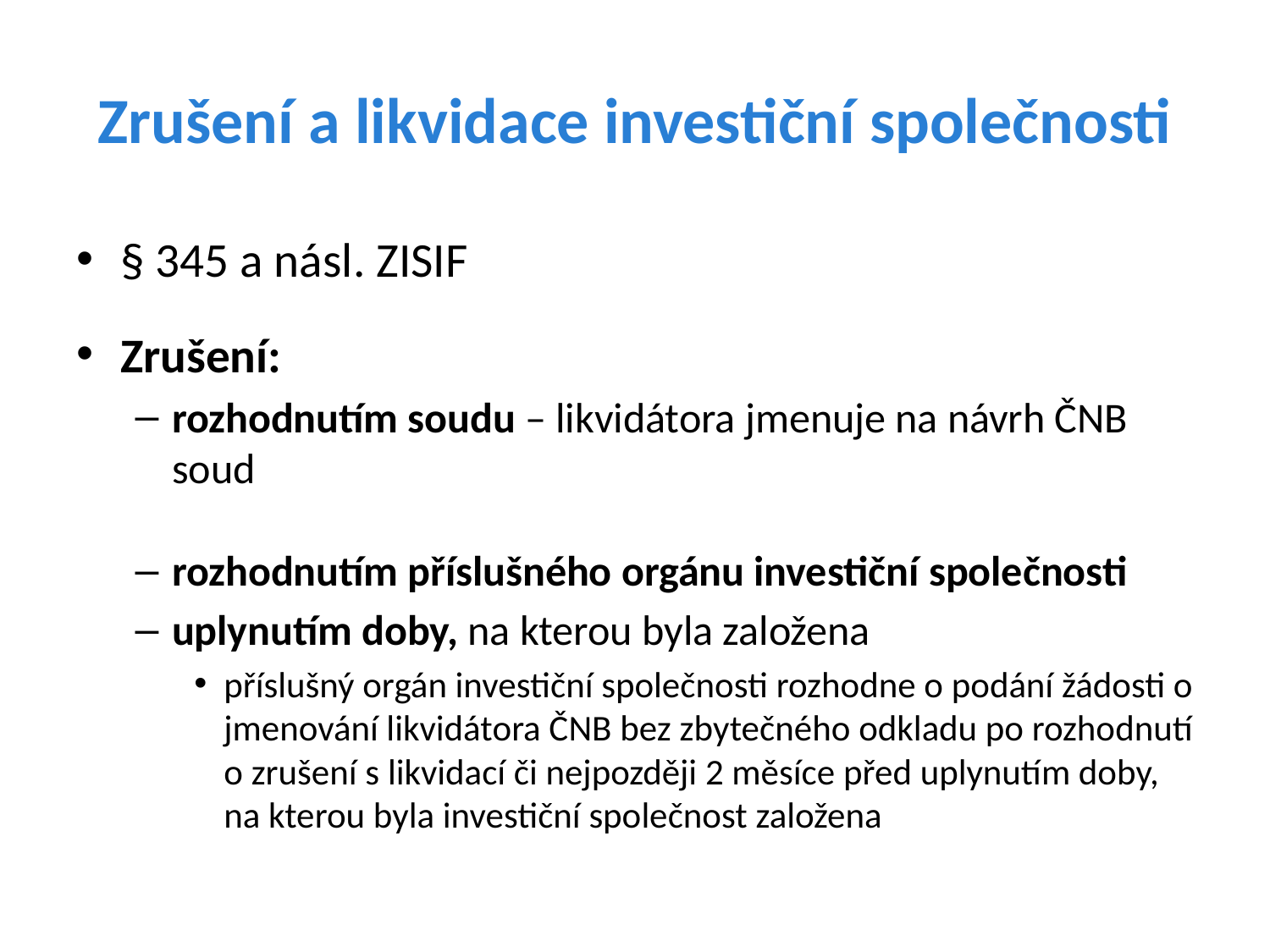

# Zrušení a likvidace investiční společnosti
§ 345 a násl. ZISIF

Zrušení:
rozhodnutím soudu – likvidátora jmenuje na návrh ČNB soud

rozhodnutím příslušného orgánu investiční společnosti
uplynutím doby, na kterou byla založena
příslušný orgán investiční společnosti rozhodne o podání žádosti o jmenování likvidátora ČNB bez zbytečného odkladu po rozhodnutí o zrušení s likvidací či nejpozději 2 měsíce před uplynutím doby, na kterou byla investiční společnost založena